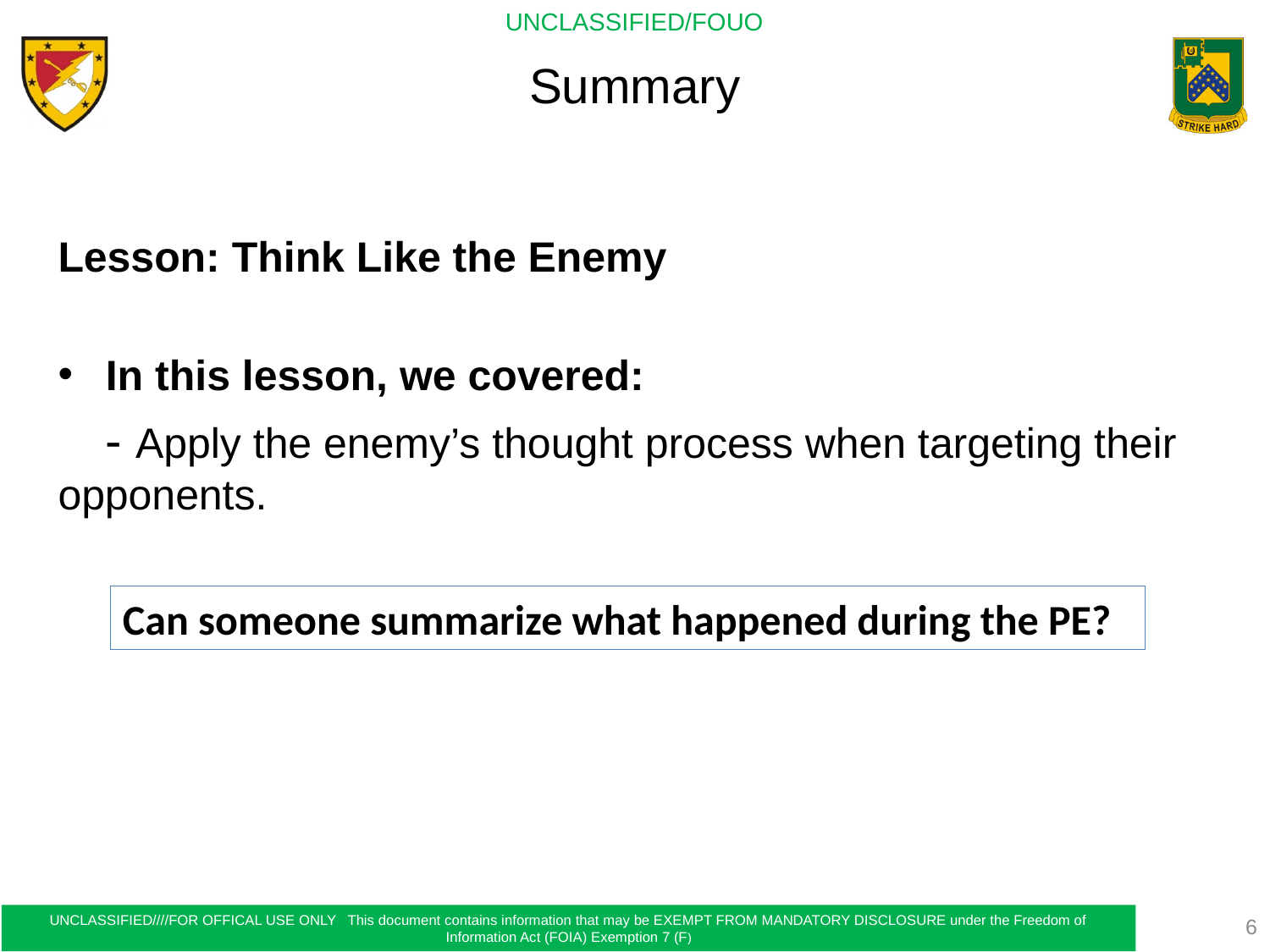

# Summary
Lesson: Think Like the Enemy

In this lesson, we covered:
    - Apply the enemy’s thought process when targeting their opponents.

Can someone summarize what happened during the PE?
6